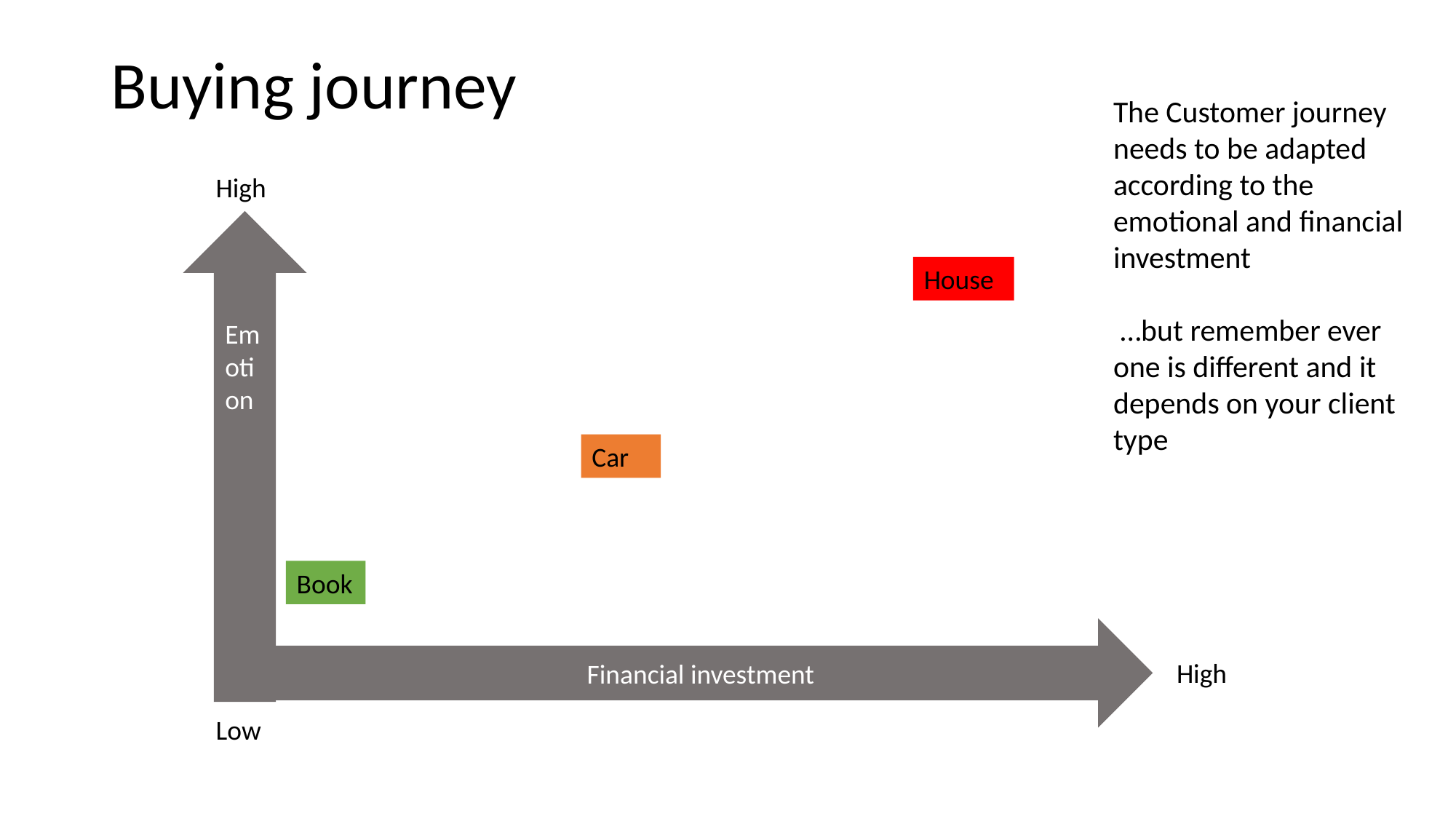

# Buying journey
The Customer journey needs to be adapted according to the emotional and financial investment
 …but remember ever one is different and it depends on your client type
High

House
Emotion
Car
Book
Financial investment
High
Low